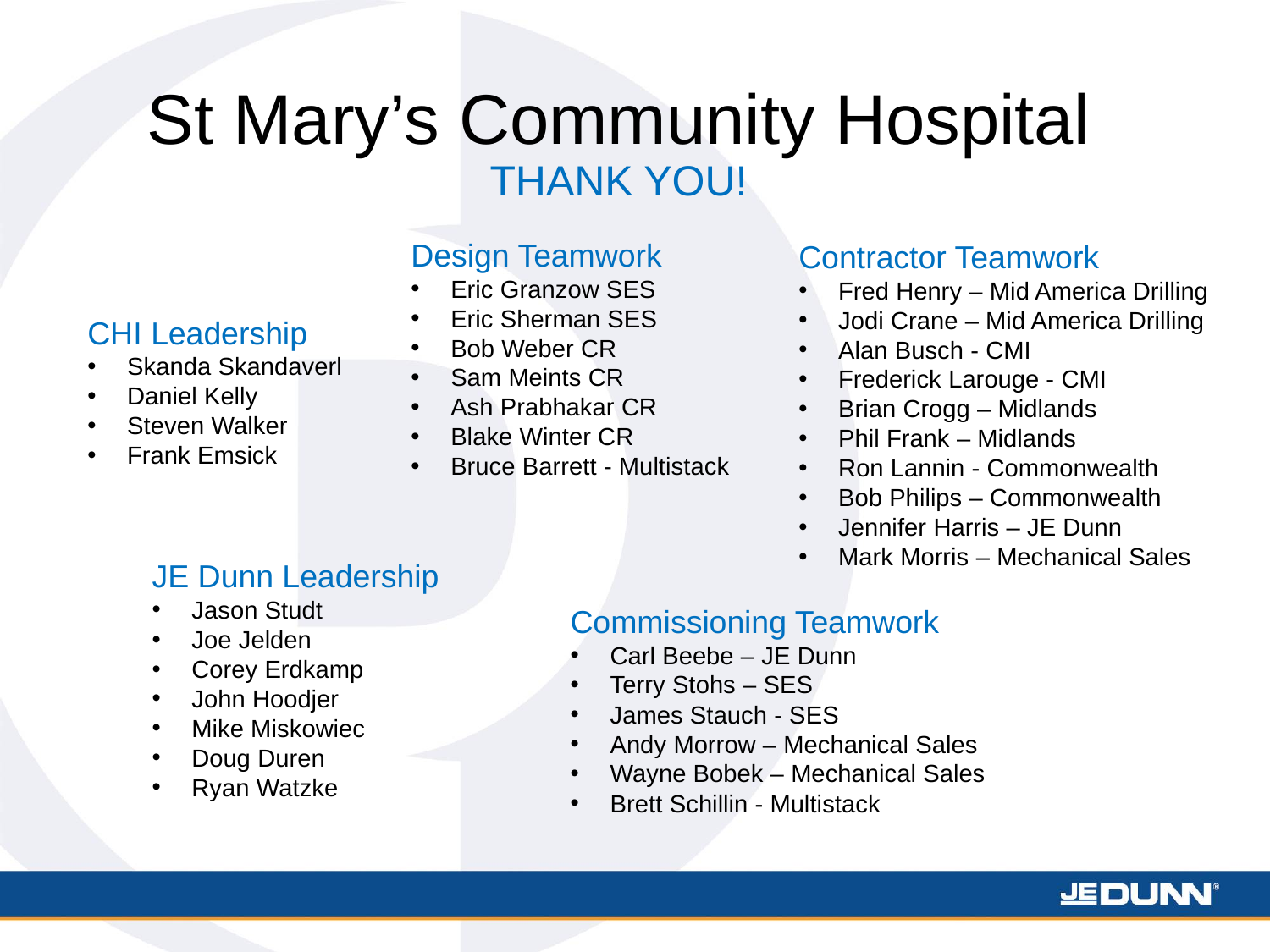

St Mary’s Community Hospital
THANK YOU!
Design Teamwork
Eric Granzow SES
Eric Sherman SES
Bob Weber CR
Sam Meints CR
Ash Prabhakar CR
Blake Winter CR
Bruce Barrett - Multistack
Contractor Teamwork
Fred Henry – Mid America Drilling
Jodi Crane – Mid America Drilling
Alan Busch - CMI
Frederick Larouge - CMI
Brian Crogg – Midlands
Phil Frank – Midlands
Ron Lannin - Commonwealth
Bob Philips – Commonwealth
Jennifer Harris – JE Dunn
Mark Morris – Mechanical Sales
CHI Leadership
Skanda Skandaverl
Daniel Kelly
Steven Walker
Frank Emsick
JE Dunn Leadership
Jason Studt
Joe Jelden
Corey Erdkamp
John Hoodjer
Mike Miskowiec
Doug Duren
Ryan Watzke
Commissioning Teamwork
Carl Beebe – JE Dunn
Terry Stohs – SES
James Stauch - SES
Andy Morrow – Mechanical Sales
Wayne Bobek – Mechanical Sales
Brett Schillin - Multistack